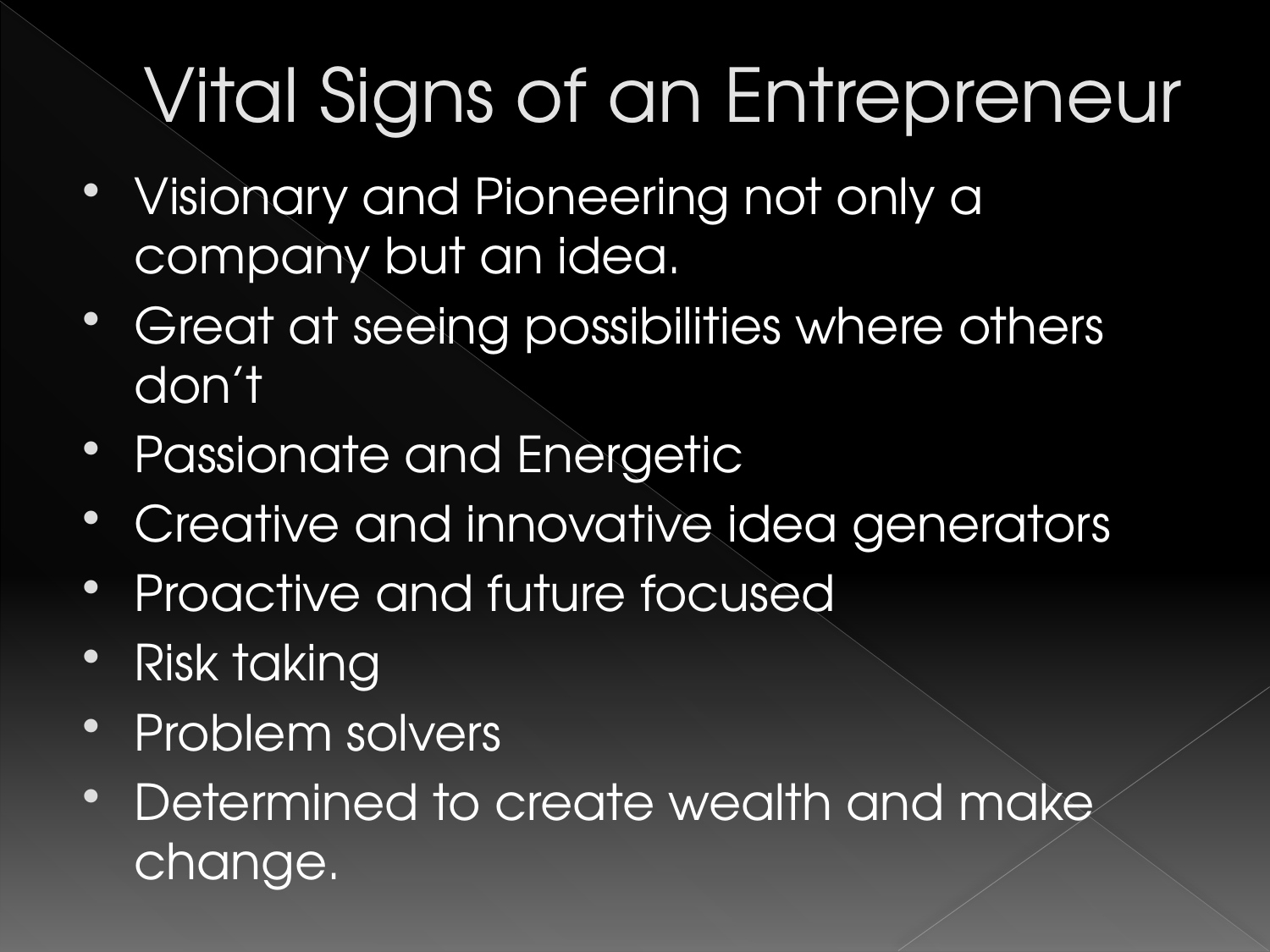

# Vital Signs of an Entrepreneur
Visionary and Pioneering not only a company but an idea.
Great at seeing possibilities where others don’t
Passionate and Energetic
Creative and innovative idea generators
Proactive and future focused
Risk taking
Problem solvers
Determined to create wealth and make change.